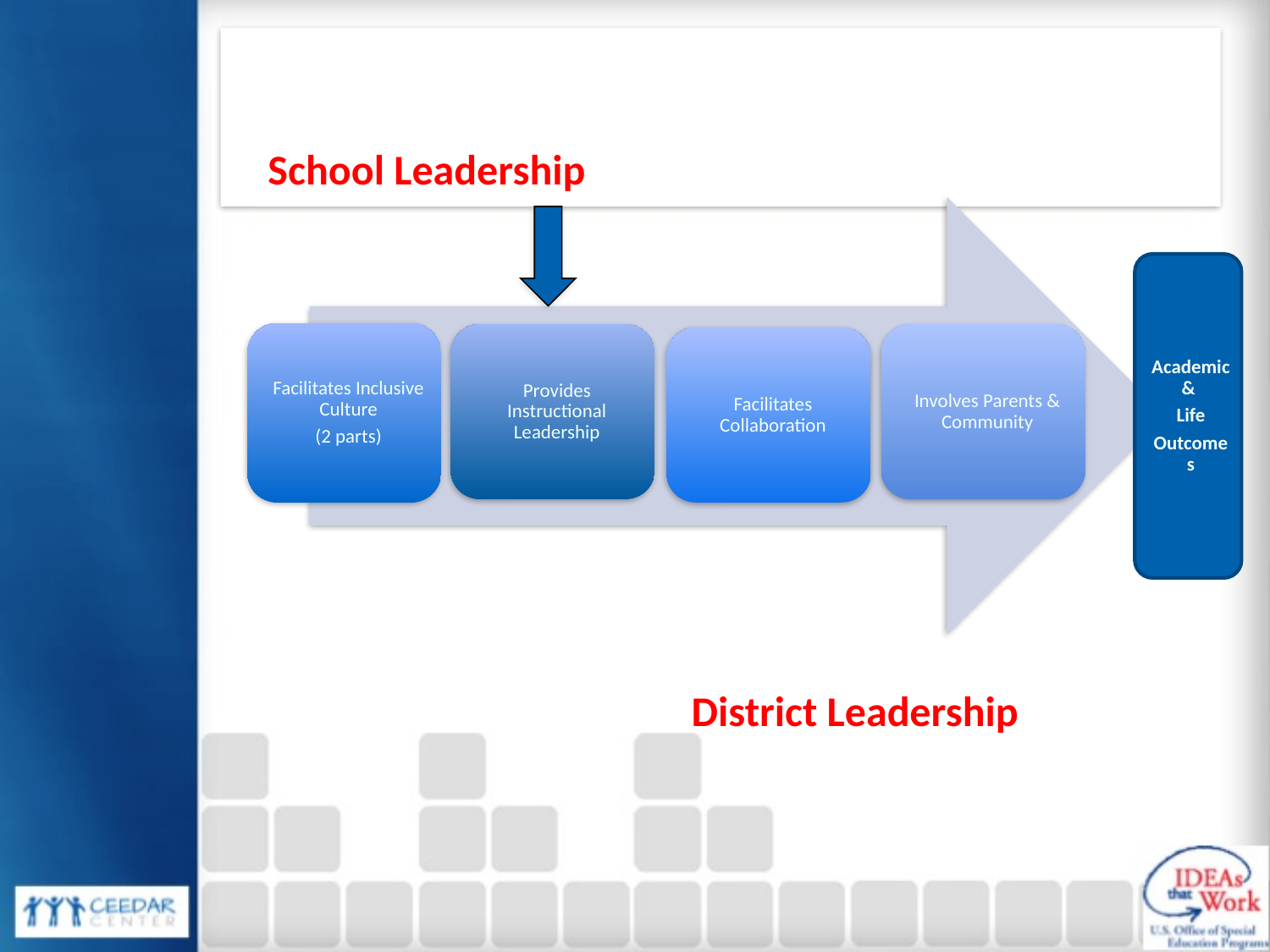

School Leadership

Provides Instructional Leadership
Facilitates Inclusive Culture
(2 parts)
Facilitates Collaboration
Involves Parents & Community
Academic &
Life
Outcomes

District Leadership